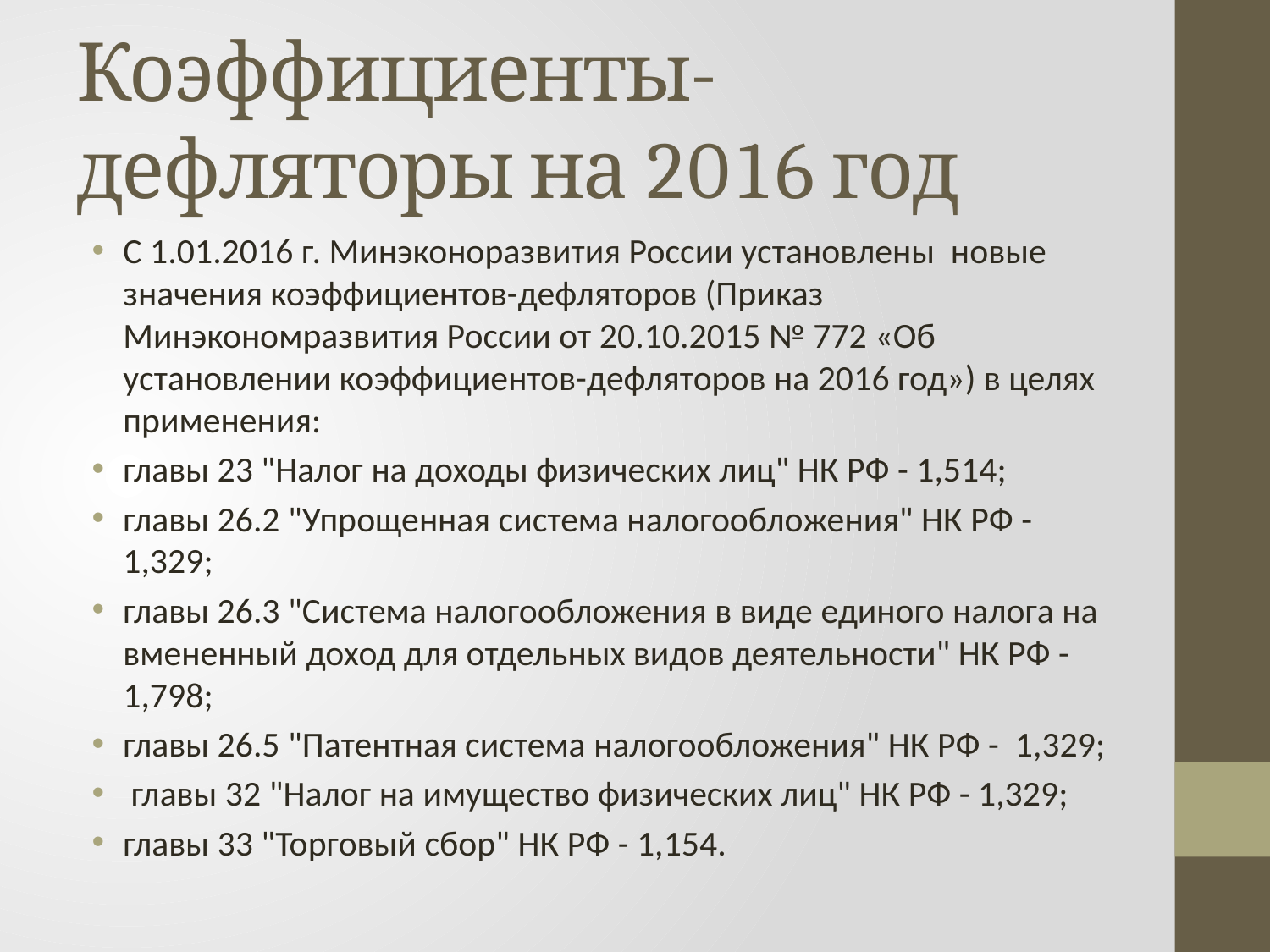

# Коэффициенты-дефляторы на 2016 год
С 1.01.2016 г. Минэконоразвития России установлены  новые значения коэффициентов-дефляторов (Приказ Минэкономразвития России от 20.10.2015 № 772 «Об установлении коэффициентов-дефляторов на 2016 год») в целях применения:
главы 23 "Налог на доходы физических лиц" НК РФ - 1,514;
главы 26.2 "Упрощенная система налогообложения" НК РФ - 1,329;
главы 26.3 "Система налогообложения в виде единого налога на вмененный доход для отдельных видов деятельности" НК РФ -  1,798;
главы 26.5 "Патентная система налогообложения" НК РФ -  1,329;
 главы 32 "Налог на имущество физических лиц" НК РФ - 1,329;
главы 33 "Торговый сбор" НК РФ - 1,154.